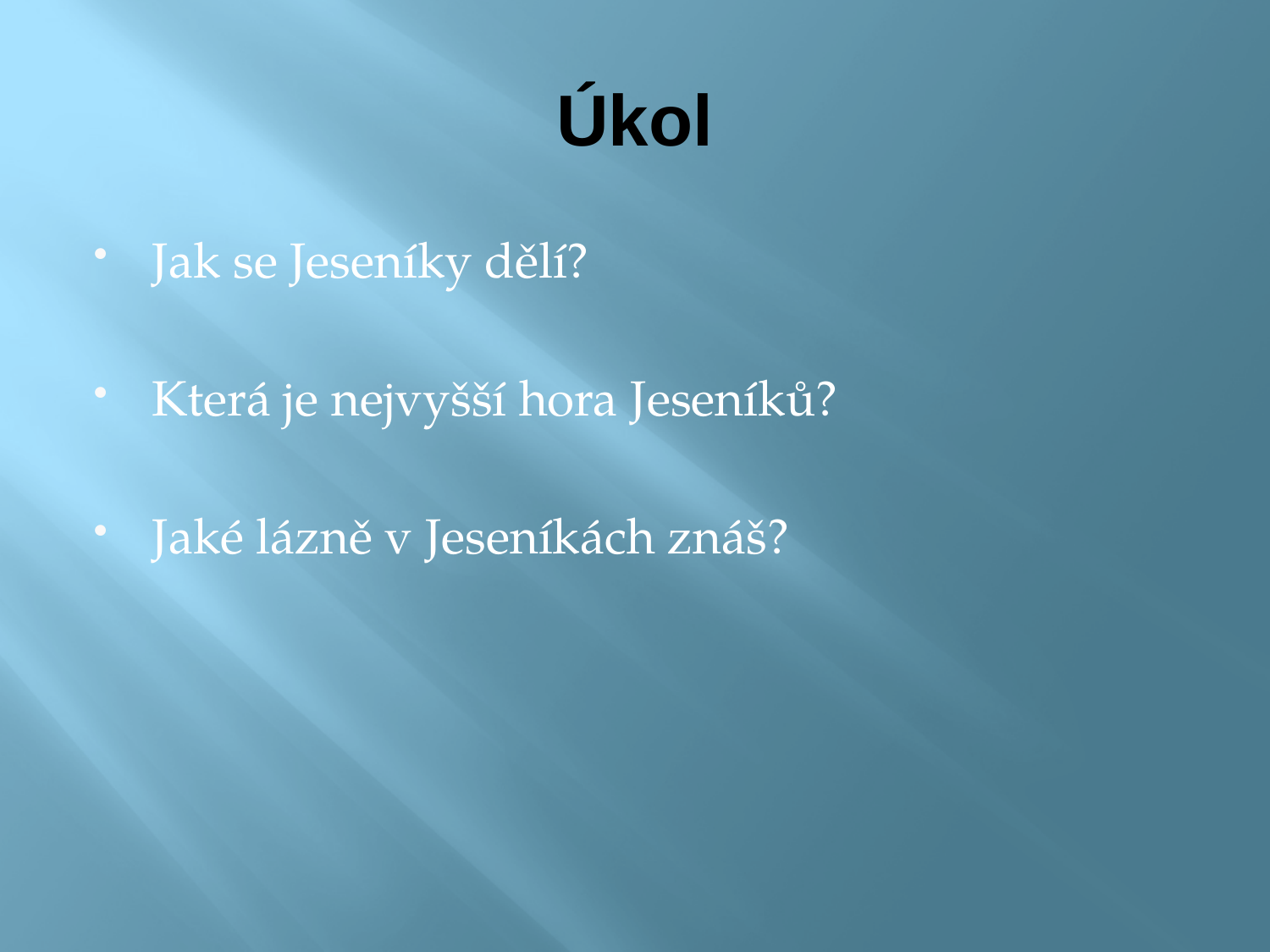

# Úkol
Jak se Jeseníky dělí?

Která je nejvyšší hora Jeseníků?

Jaké lázně v Jeseníkách znáš?